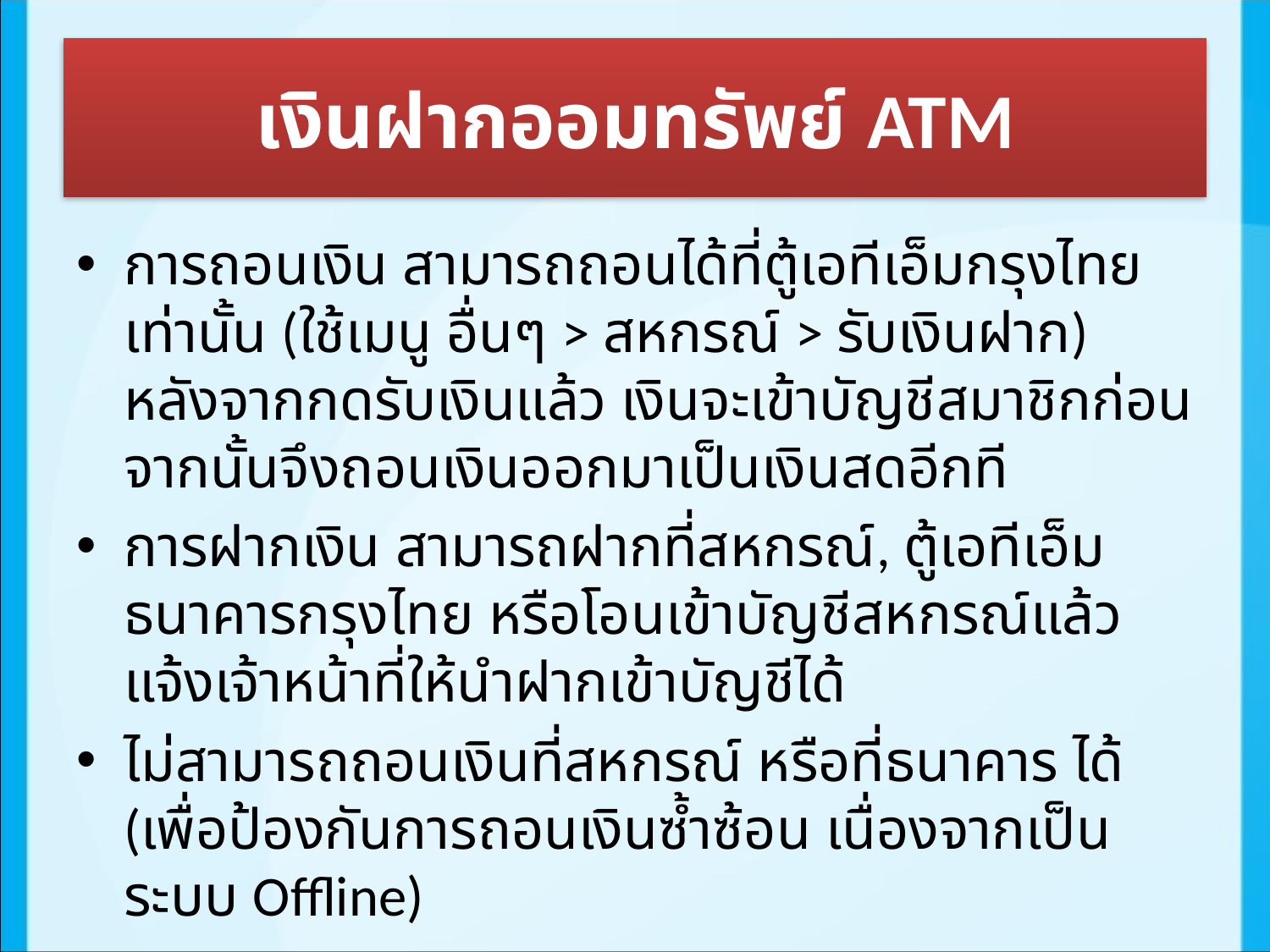

# เงินฝากออมทรัพย์ ATM
การถอนเงิน สามารถถอนได้ที่ตู้เอทีเอ็มกรุงไทยเท่านั้น (ใช้เมนู อื่นๆ > สหกรณ์ > รับเงินฝาก)  หลังจากกดรับเงินแล้ว เงินจะเข้าบัญชีสมาชิกก่อน จากนั้นจึงถอนเงินออกมาเป็นเงินสดอีกที
การฝากเงิน สามารถฝากที่สหกรณ์, ตู้เอทีเอ็มธนาคารกรุงไทย หรือโอนเข้าบัญชีสหกรณ์แล้วแจ้งเจ้าหน้าที่ให้นำฝากเข้าบัญชีได้
ไม่สามารถถอนเงินที่สหกรณ์ หรือที่ธนาคาร ได้ (เพื่อป้องกันการถอนเงินซ้ำซ้อน เนื่องจากเป็นระบบ Offline)